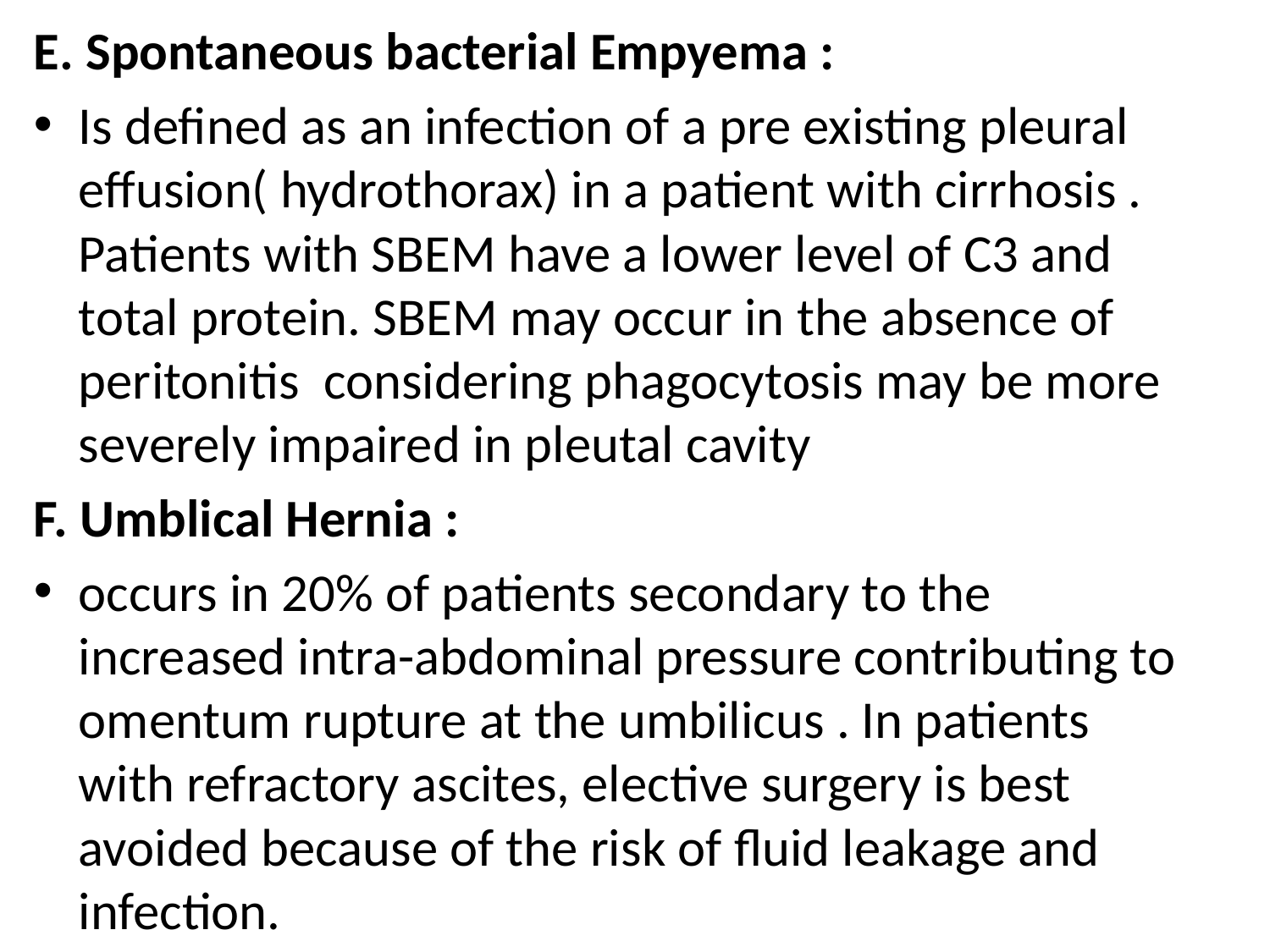

E. Spontaneous bacterial Empyema :
Is defined as an infection of a pre existing pleural effusion( hydrothorax) in a patient with cirrhosis . Patients with SBEM have a lower level of C3 and total protein. SBEM may occur in the absence of peritonitis  considering phagocytosis may be more severely impaired in pleutal cavity
F. Umblical Hernia :
occurs in 20% of patients secondary to the increased intra-abdominal pressure contributing to omentum rupture at the umbilicus . In patients with refractory ascites, elective surgery is best avoided because of the risk of fluid leakage and infection.